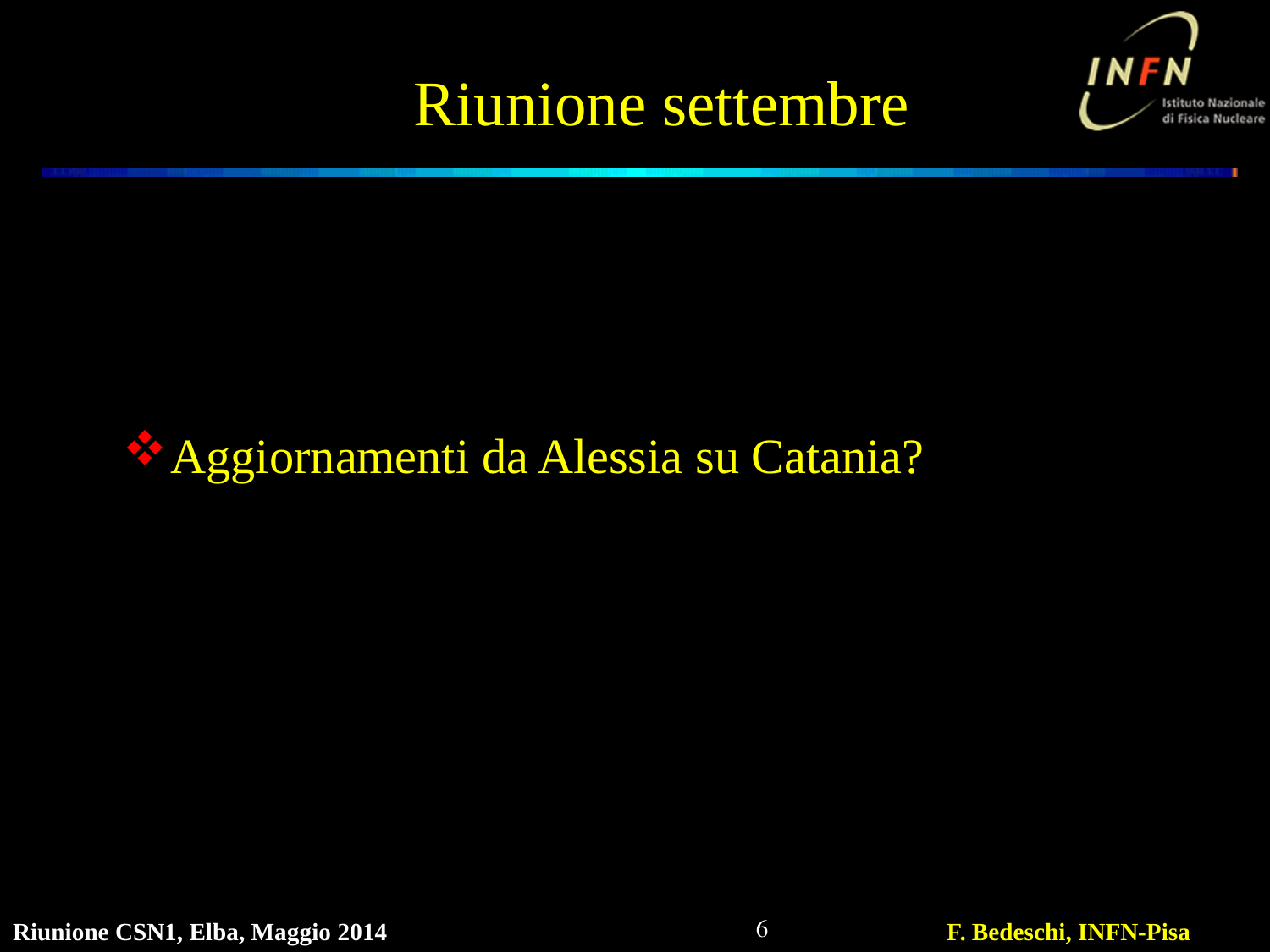

# Riunione settembre
Aggiornamenti da Alessia su Catania?
6
Riunione CSN1, Elba, Maggio 2014
F. Bedeschi, INFN-Pisa